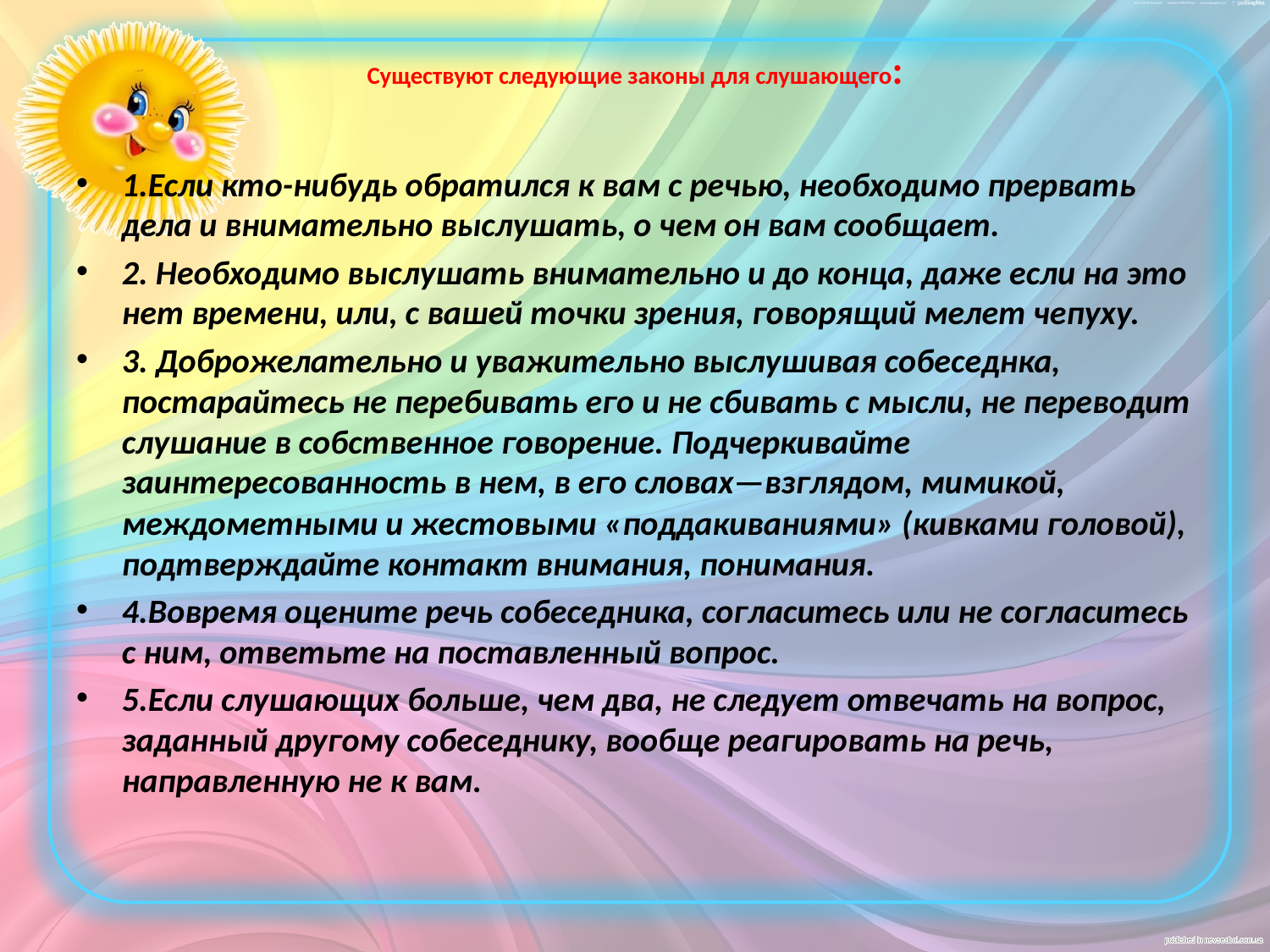

# Существуют следующие законы для слушающего:
1.Если кто-нибудь обратился к вам с речью, необходимо прервать дела и внимательно выслушать, о чем он вам сообщает.
2. Необходимо выслушать внимательно и до конца, даже если на это нет времени, или, с вашей точки зрения, говорящий мелет чепуху.
3. Доброжелательно и уважительно выслушивая собеседнка, постарайтесь не перебивать его и не сбивать с мысли, не переводит слушание в собственное говорение. Подчеркивайте заинтересованность в нем, в его словах—взглядом, мимикой, междометными и жестовыми «поддакиваниями» (кивками головой), подтверждайте контакт внимания, понимания.
4.Вовремя оцените речь собеседника, согласитесь или не согласитесь с ним, ответьте на поставленный вопрос.
5.Если слушающих больше, чем два, не следует отвечать на вопрос, заданный другому собеседнику, вообще реагировать на речь, направленную не к вам.